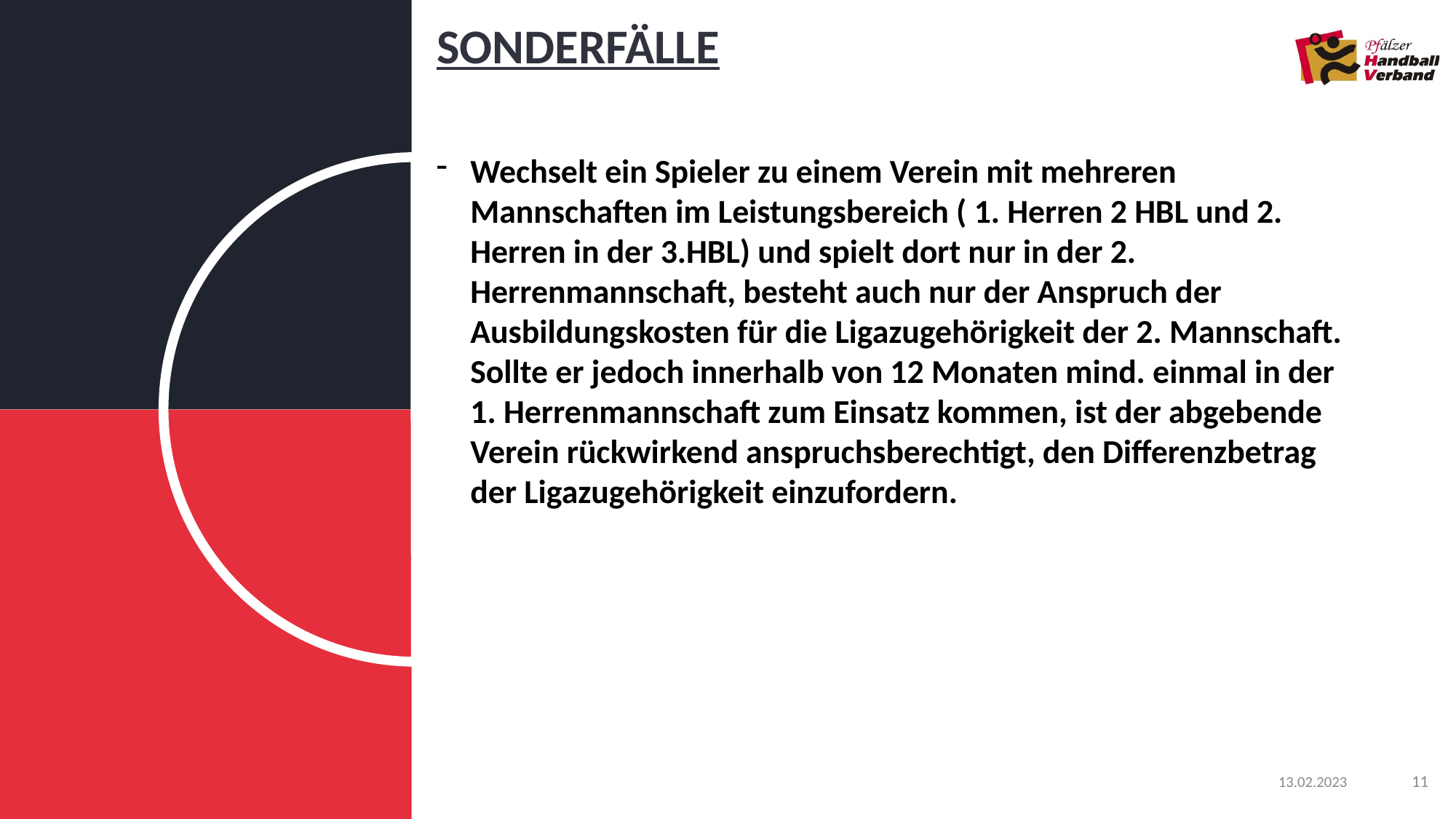

# Sonderfälle
Wechselt ein Spieler zu einem Verein mit mehreren Mannschaften im Leistungsbereich ( 1. Herren 2 HBL und 2. Herren in der 3.HBL) und spielt dort nur in der 2. Herrenmannschaft, besteht auch nur der Anspruch der Ausbildungskosten für die Ligazugehörigkeit der 2. Mannschaft. Sollte er jedoch innerhalb von 12 Monaten mind. einmal in der 1. Herrenmannschaft zum Einsatz kommen, ist der abgebende Verein rückwirkend anspruchsberechtigt, den Differenzbetrag der Ligazugehörigkeit einzufordern.

13.02.2023
11